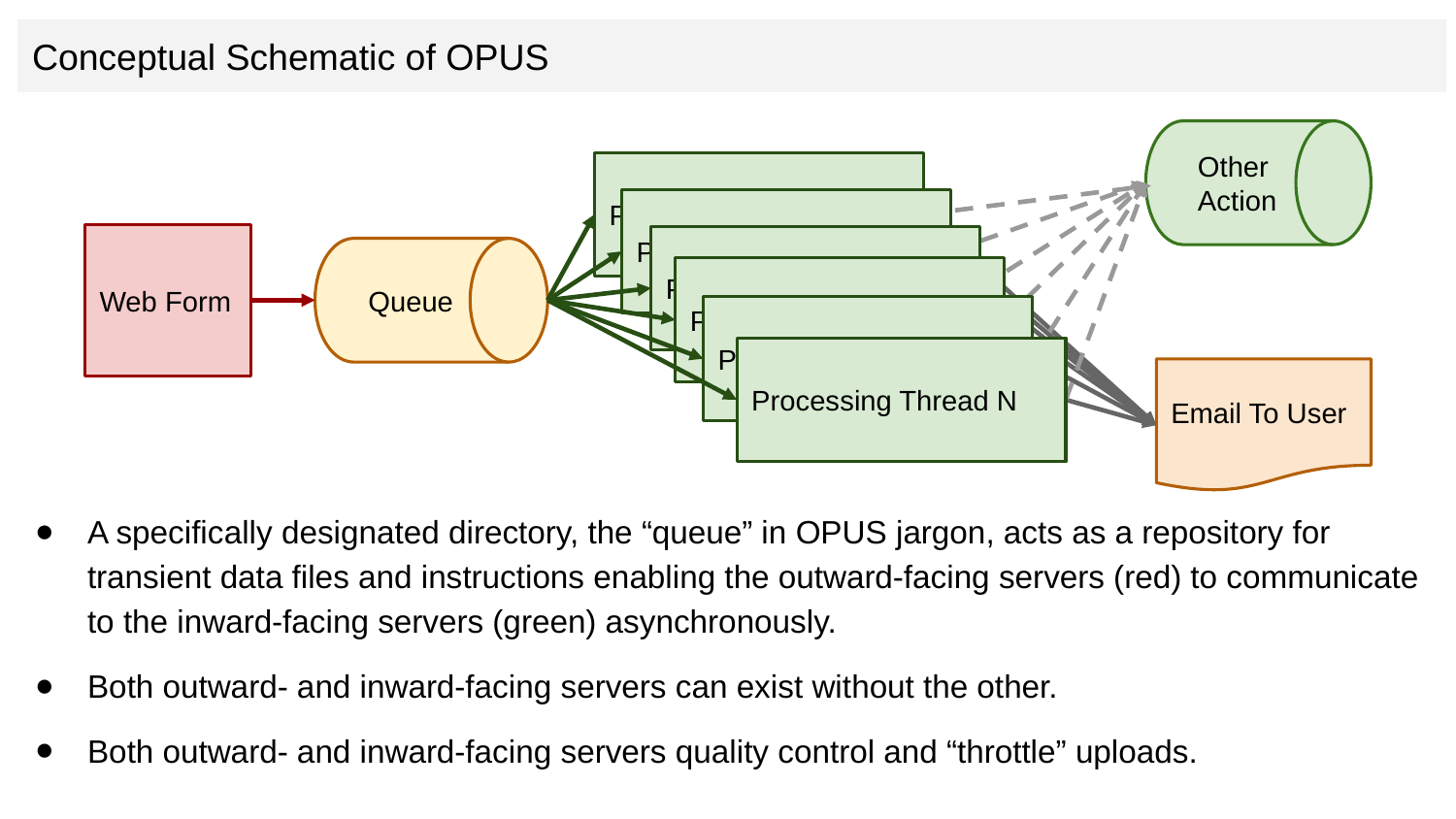

Conceptual Schematic of OPUS
Other Action
Processing Thread 1
Processing Thread 2
Web Form
Processing Thread 1
Queue
Processing Thread 1
Processing Thread N-1
Processing Thread N
Email To User
A specifically designated directory, the “queue” in OPUS jargon, acts as a repository for transient data files and instructions enabling the outward-facing servers (red) to communicate to the inward-facing servers (green) asynchronously.
Both outward- and inward-facing servers can exist without the other.
Both outward- and inward-facing servers quality control and “throttle” uploads.